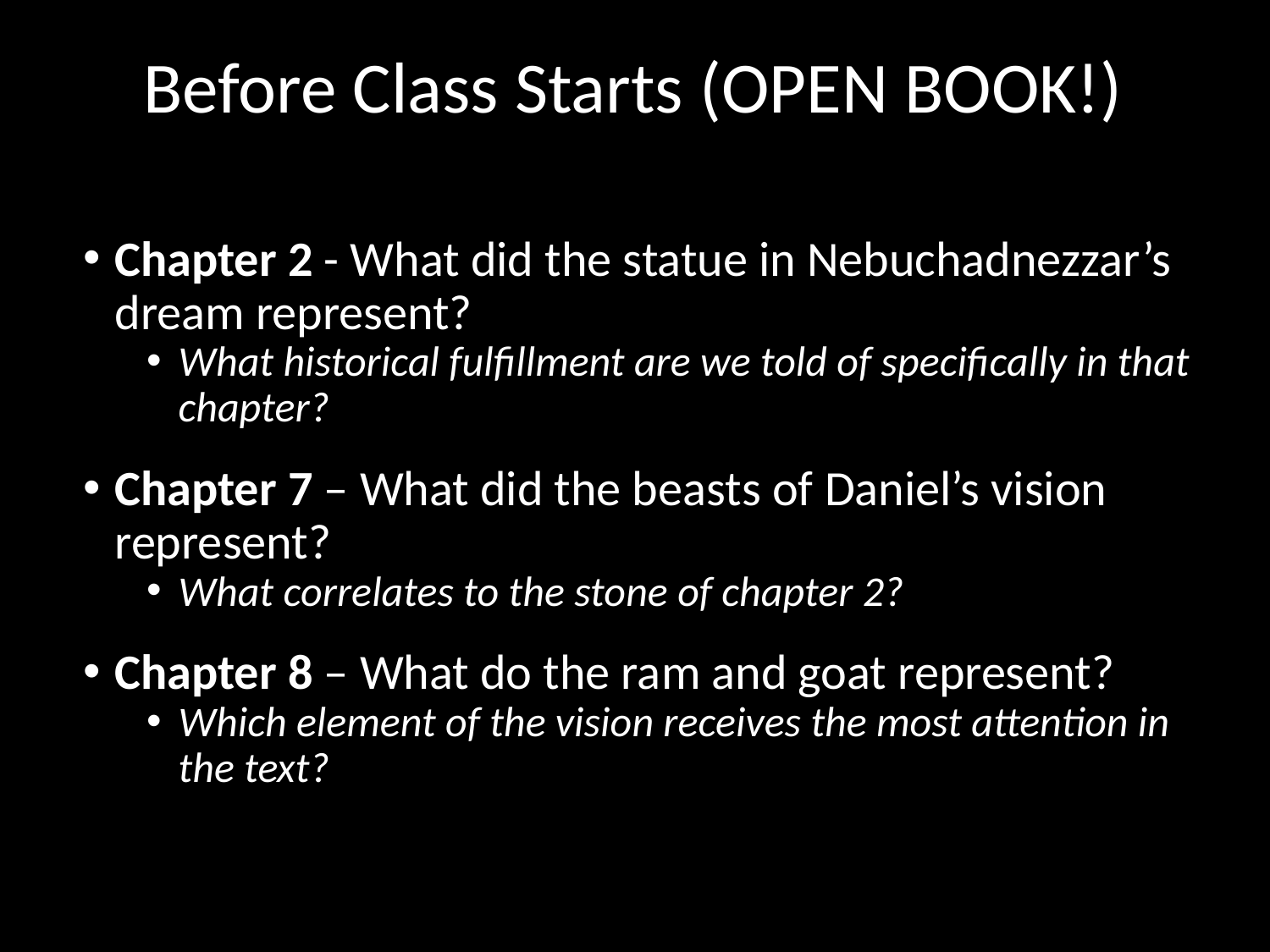

# Before Class Starts (OPEN BOOK!)
Chapter 2 - What did the statue in Nebuchadnezzar’s dream represent?
What historical fulfillment are we told of specifically in that chapter?
Chapter 7 – What did the beasts of Daniel’s vision represent?
What correlates to the stone of chapter 2?
Chapter 8 – What do the ram and goat represent?
Which element of the vision receives the most attention in the text?